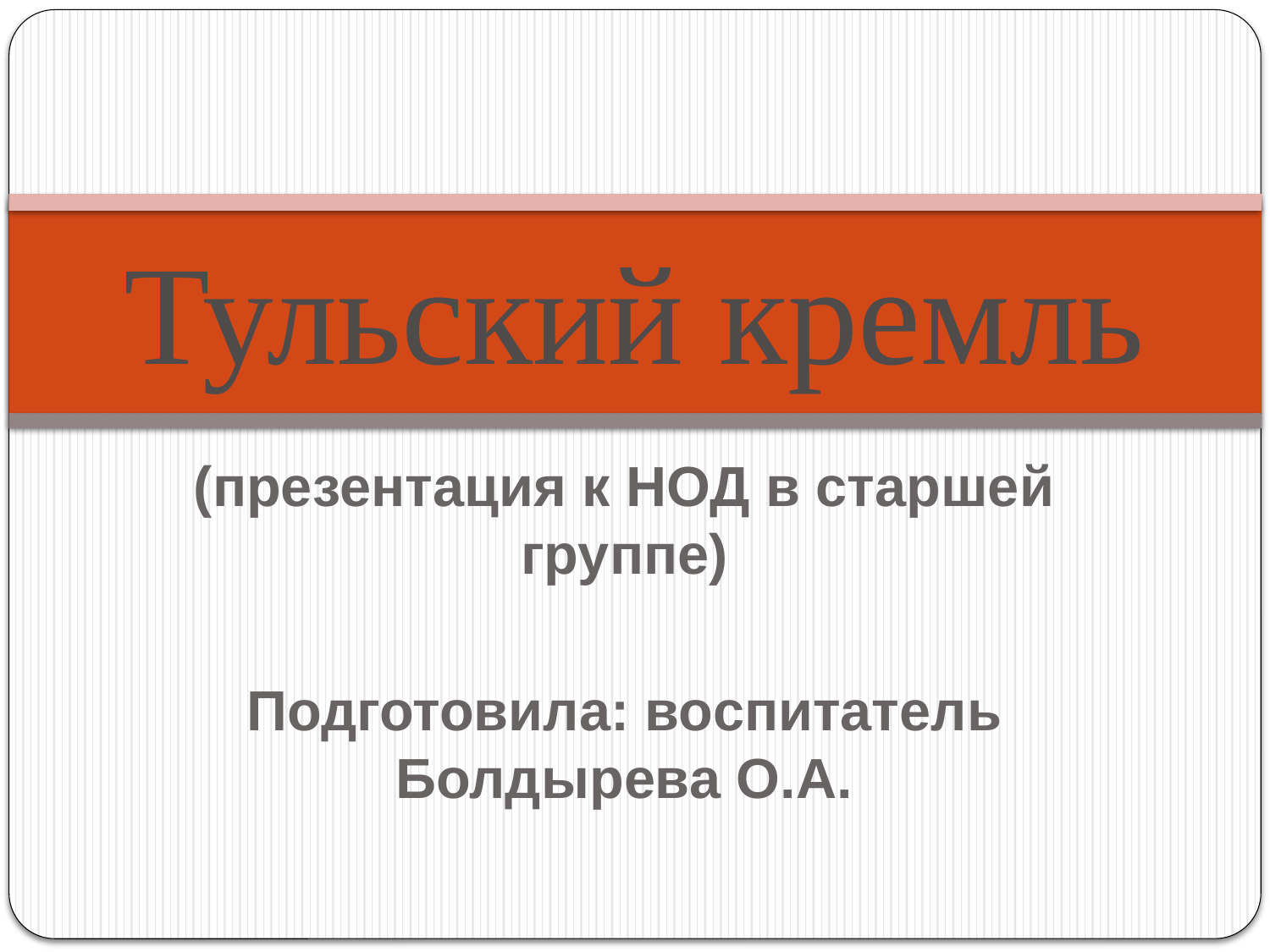

# Тульский кремль
(презентация к НОД в старшей группе)

Подготовила: воспитатель Болдырева О.А.